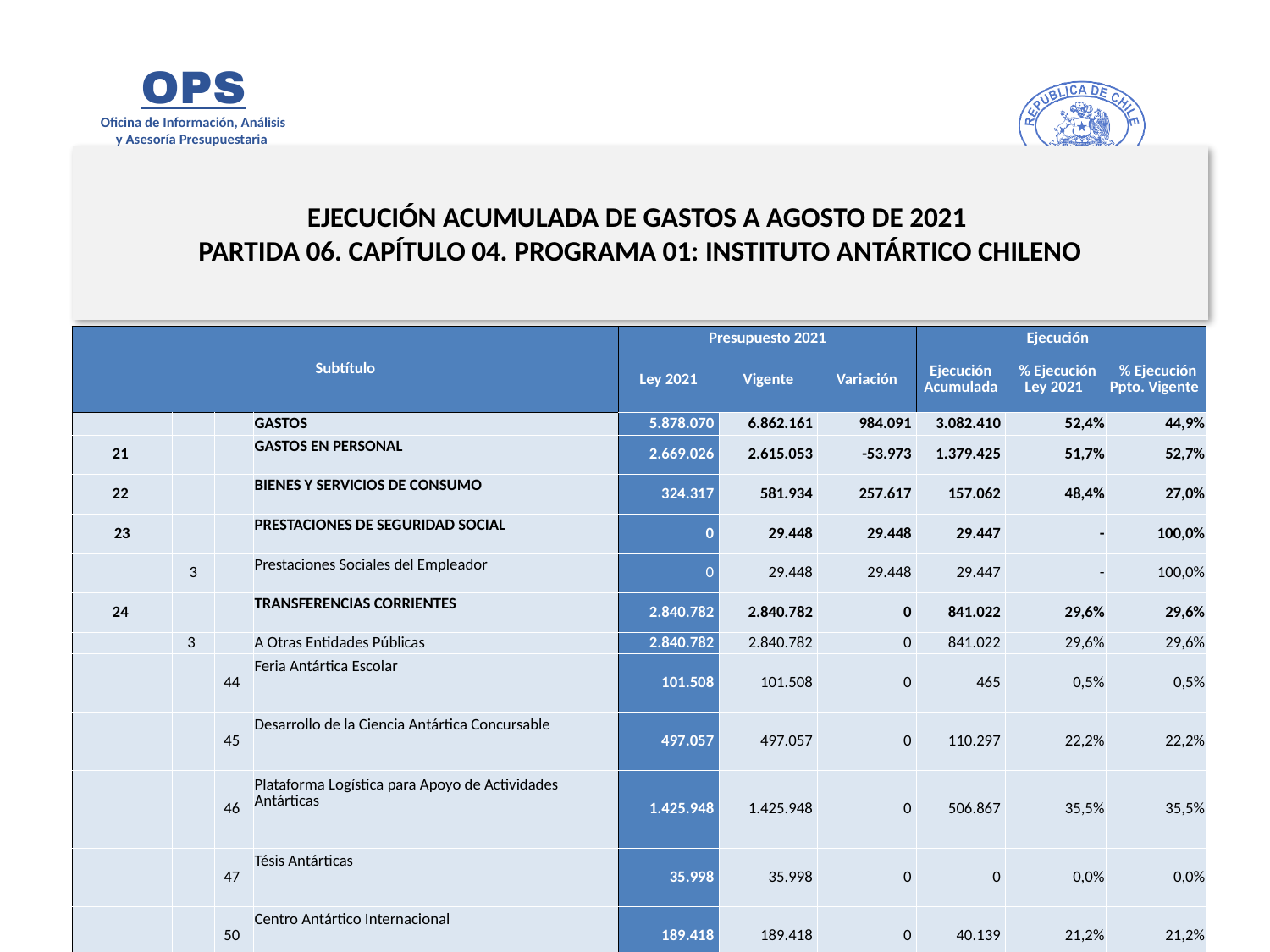

# EJECUCIÓN ACUMULADA DE GASTOS A AGOSTO DE 2021 PARTIDA 06. CAPÍTULO 04. PROGRAMA 01: INSTITUTO ANTÁRTICO CHILENO
en miles de pesos de 2021
| Subtítulo |  |  |  | Presupuesto 2021 |  |  | Ejecución |  |  |
| --- | --- | --- | --- | --- | --- | --- | --- | --- | --- |
|  |  |  |  | Ley 2021 | Vigente | Variación | Ejecución Acumulada | % Ejecución Ley 2021 | % Ejecución Ppto. Vigente |
|  |  |  | GASTOS | 5.878.070 | 6.862.161 | 984.091 | 3.082.410 | 52,4% | 44,9% |
| 21 |  |  | GASTOS EN PERSONAL | 2.669.026 | 2.615.053 | -53.973 | 1.379.425 | 51,7% | 52,7% |
| 22 |  |  | BIENES Y SERVICIOS DE CONSUMO | 324.317 | 581.934 | 257.617 | 157.062 | 48,4% | 27,0% |
| 23 |  |  | PRESTACIONES DE SEGURIDAD SOCIAL | 0 | 29.448 | 29.448 | 29.447 | - | 100,0% |
|  | 3 |  | Prestaciones Sociales del Empleador | 0 | 29.448 | 29.448 | 29.447 | - | 100,0% |
| 24 |  |  | TRANSFERENCIAS CORRIENTES | 2.840.782 | 2.840.782 | 0 | 841.022 | 29,6% | 29,6% |
|  | 3 |  | A Otras Entidades Públicas | 2.840.782 | 2.840.782 | 0 | 841.022 | 29,6% | 29,6% |
|  |  | 44 | Feria Antártica Escolar | 101.508 | 101.508 | 0 | 465 | 0,5% | 0,5% |
|  |  | 45 | Desarrollo de la Ciencia Antártica Concursable | 497.057 | 497.057 | 0 | 110.297 | 22,2% | 22,2% |
|  |  | 46 | Plataforma Logística para Apoyo de Actividades Antárticas | 1.425.948 | 1.425.948 | 0 | 506.867 | 35,5% | 35,5% |
|  |  | 47 | Tésis Antárticas | 35.998 | 35.998 | 0 | 0 | 0,0% | 0,0% |
|  |  | 50 | Centro Antártico Internacional | 189.418 | 189.418 | 0 | 40.139 | 21,2% | 21,2% |
|  |  | 52 | Áreas Marinas Protegidas | 214.168 | 214.168 | 0 | 33.628 | 15,7% | 15,7% |
|  |  | 54 | Inversión Infraestructura en Plataformas Científico-Logísticas | 376.685 | 376.685 | 0 | 149.626 | 39,7% | 39,7% |
| 29 |  |  | ADQUISICIÓN DE ACTIVOS NO FINANCIEROS | 42.945 | 152.008 | 109.063 | 32.518 | 75,7% | 21,4% |
|  | 5 |  | Máquinas y Equipos | 0 | 109.063 | 109.063 | 0 | - | 0,0% |
|  | 7 |  | Programas Informáticos | 42.945 | 42.945 | 0 | 32.518 | 75,7% | 75,7% |
| 34 |  |  | SERVICIO DE LA DEUDA | 1.000 | 642.936 | 641.936 | 642.936 | 64293,6% | 100,0% |
|  | 7 |  | Deuda Flotante | 1.000 | 642.936 | 641.936 | 642.936 | 64293,6% | 100,0% |
Fuente: Elaboración propia en base  a Informes de ejecución presupuestaria mensual de DIPRES
12